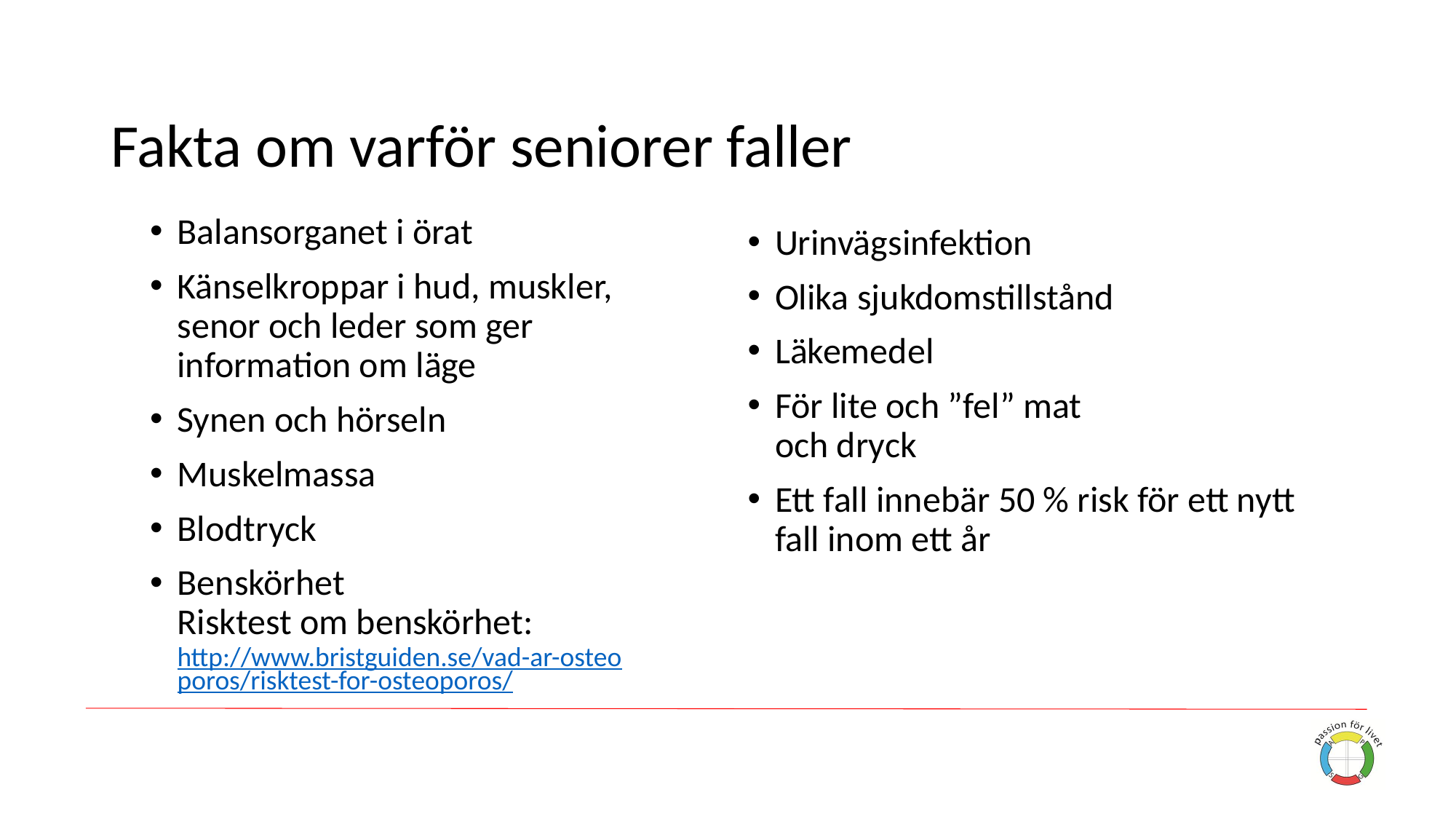

# Fakta om varför seniorer faller
Balansorganet i örat
Känselkroppar i hud, muskler, senor och leder som ger information om läge
Synen och hörseln
Muskelmassa
Blodtryck
Benskörhet
Risktest om benskörhet:
http://www.bristguiden.se/vad-ar-osteoporos/risktest-for-osteoporos/

Urinvägsinfektion
Olika sjukdomstillstånd
Läkemedel
För lite och ”fel” mat
och dryck
Ett fall innebär 50 % risk för ett nytt fall inom ett år